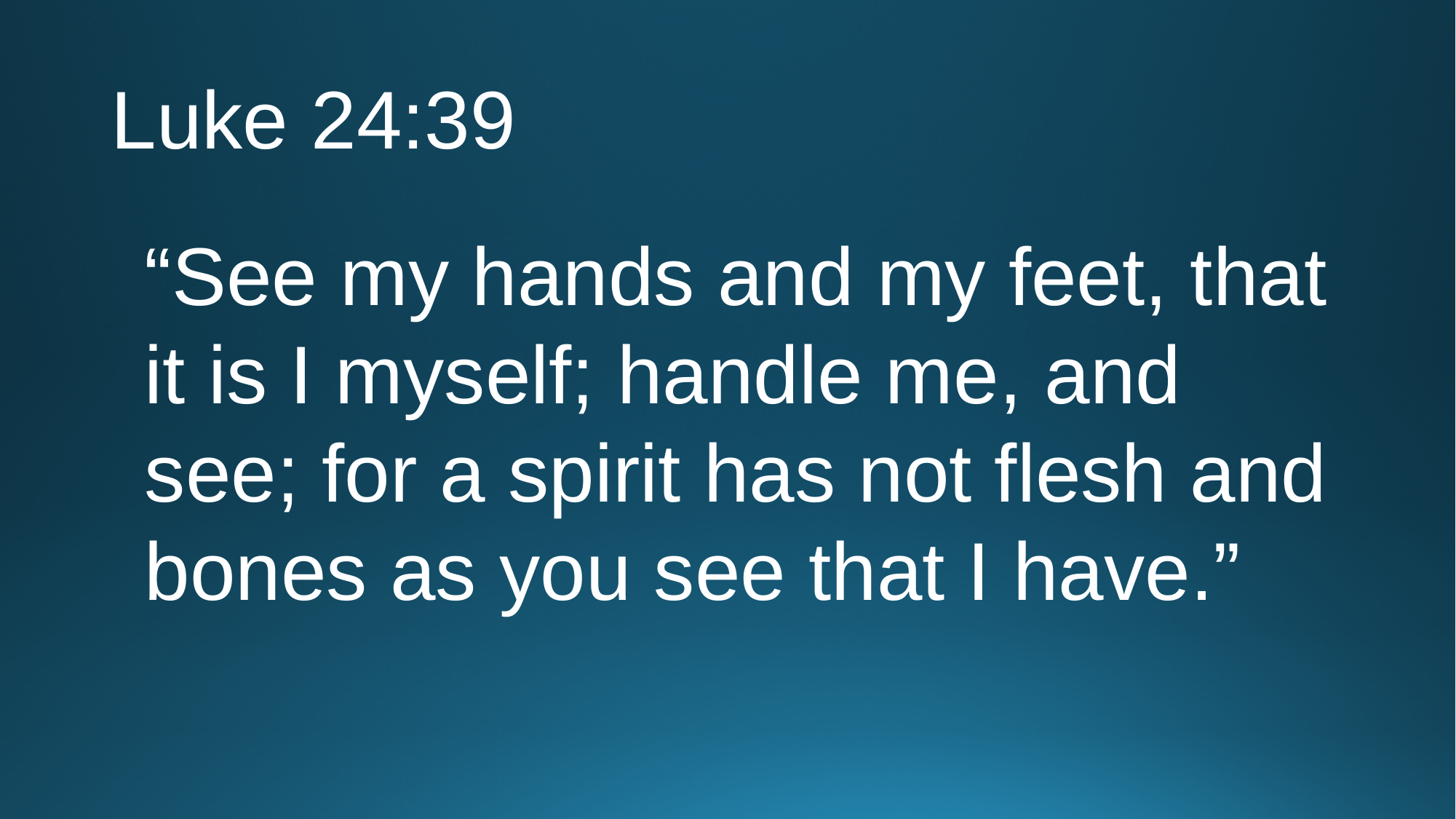

# Luke 24:39
“See my hands and my feet, that it is I myself; handle me, and see; for a spirit has not flesh and bones as you see that I have.”